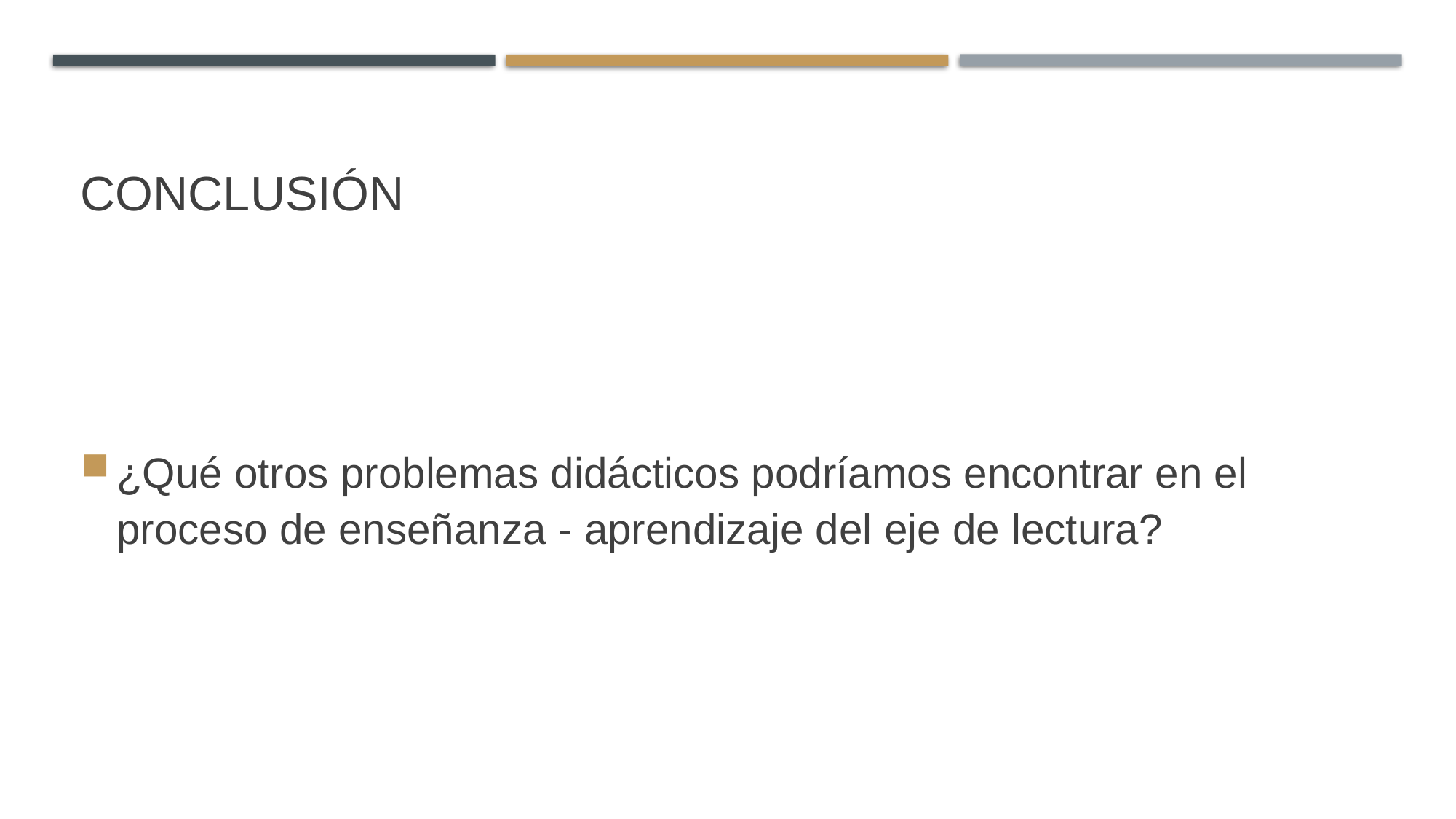

# Conclusión
¿Qué otros problemas didácticos podríamos encontrar en el proceso de enseñanza - aprendizaje del eje de lectura?